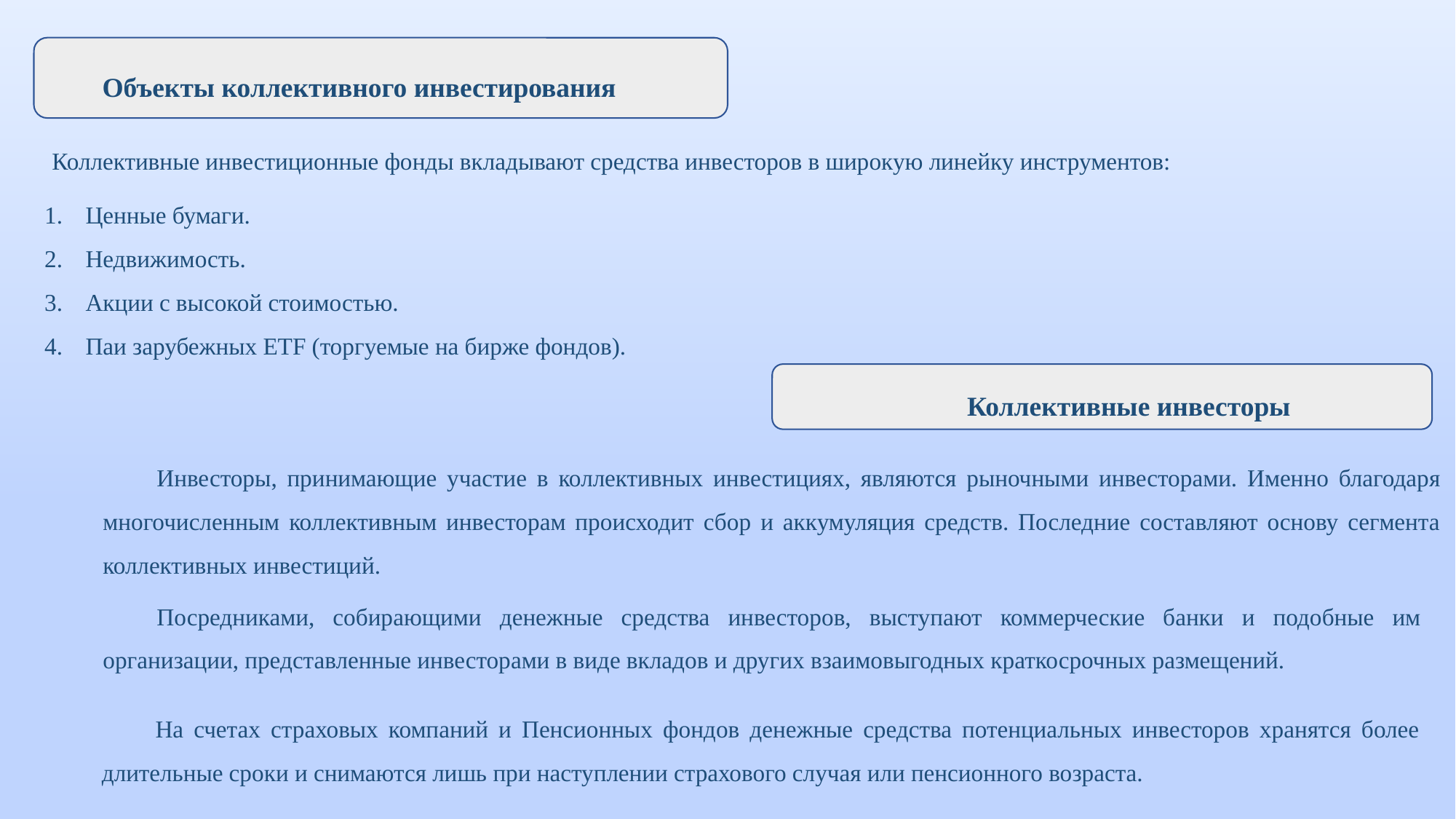

Объекты коллективного инвестирования
Коллективные инвестиционные фонды вкладывают средства инвесторов в широкую линейку инструментов:
Ценные бумаги.
Недвижимость.
Акции с высокой стоимостью.
Паи зарубежных ETF (торгуемые на бирже фондов).
Коллективные инвесторы
Инвесторы, принимающие участие в коллективных инвестициях, являются рыночными инвесторами. Именно благодаря многочисленным коллективным инвесторам происходит сбор и аккумуляция средств. Последние составляют основу сегмента коллективных инвестиций.
Посредниками, собирающими денежные средства инвесторов, выступают коммерческие банки и подобные им организации, представленные инвесторами в виде вкладов и других взаимовыгодных краткосрочных размещений.
На счетах страховых компаний и Пенсионных фондов денежные средства потенциальных инвесторов хранятся более длительные сроки и снимаются лишь при наступлении страхового случая или пенсионного возраста.